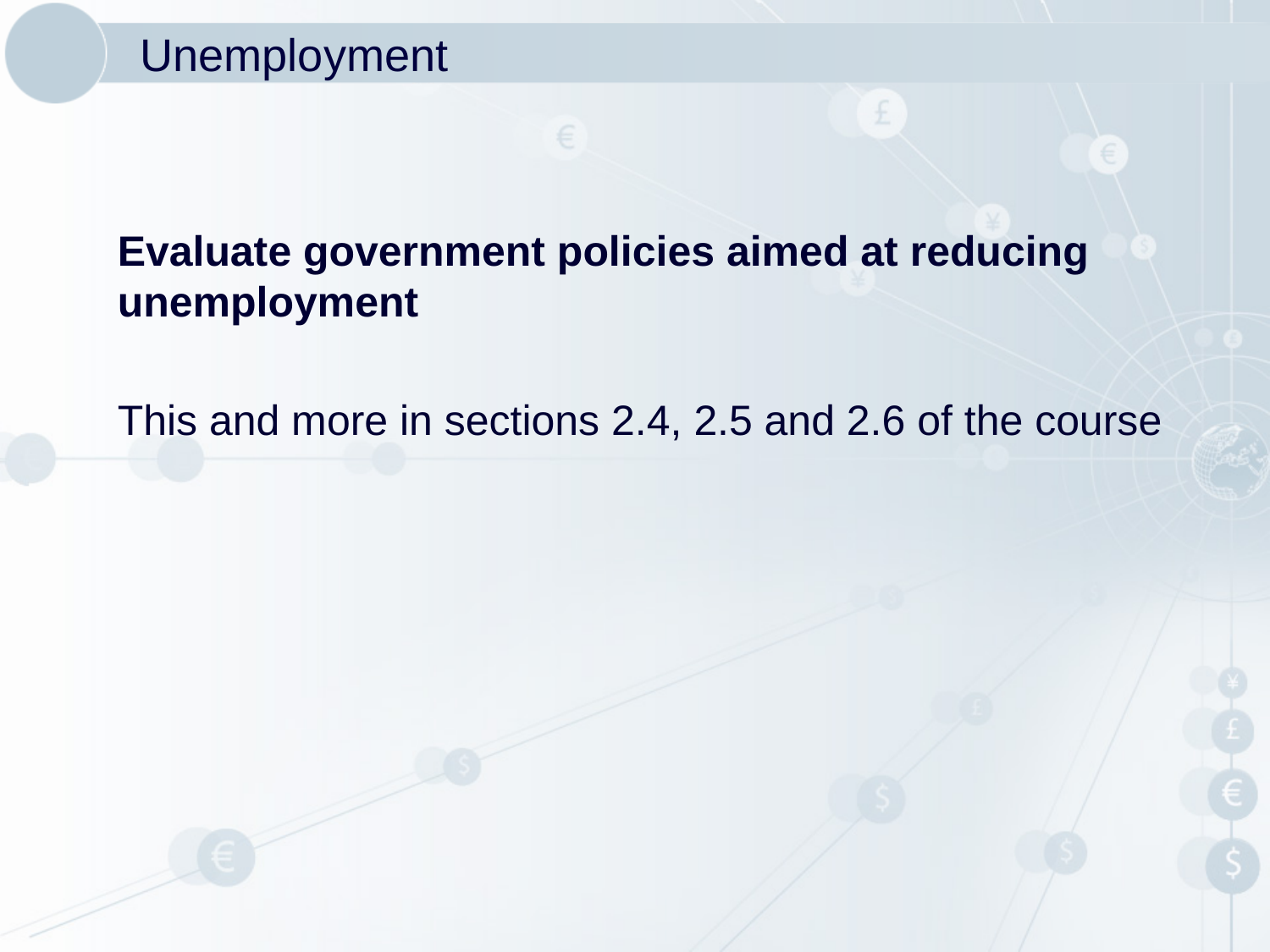

# Unemployment
Evaluate government policies aimed at reducing unemployment

This and more in sections 2.4, 2.5 and 2.6 of the course